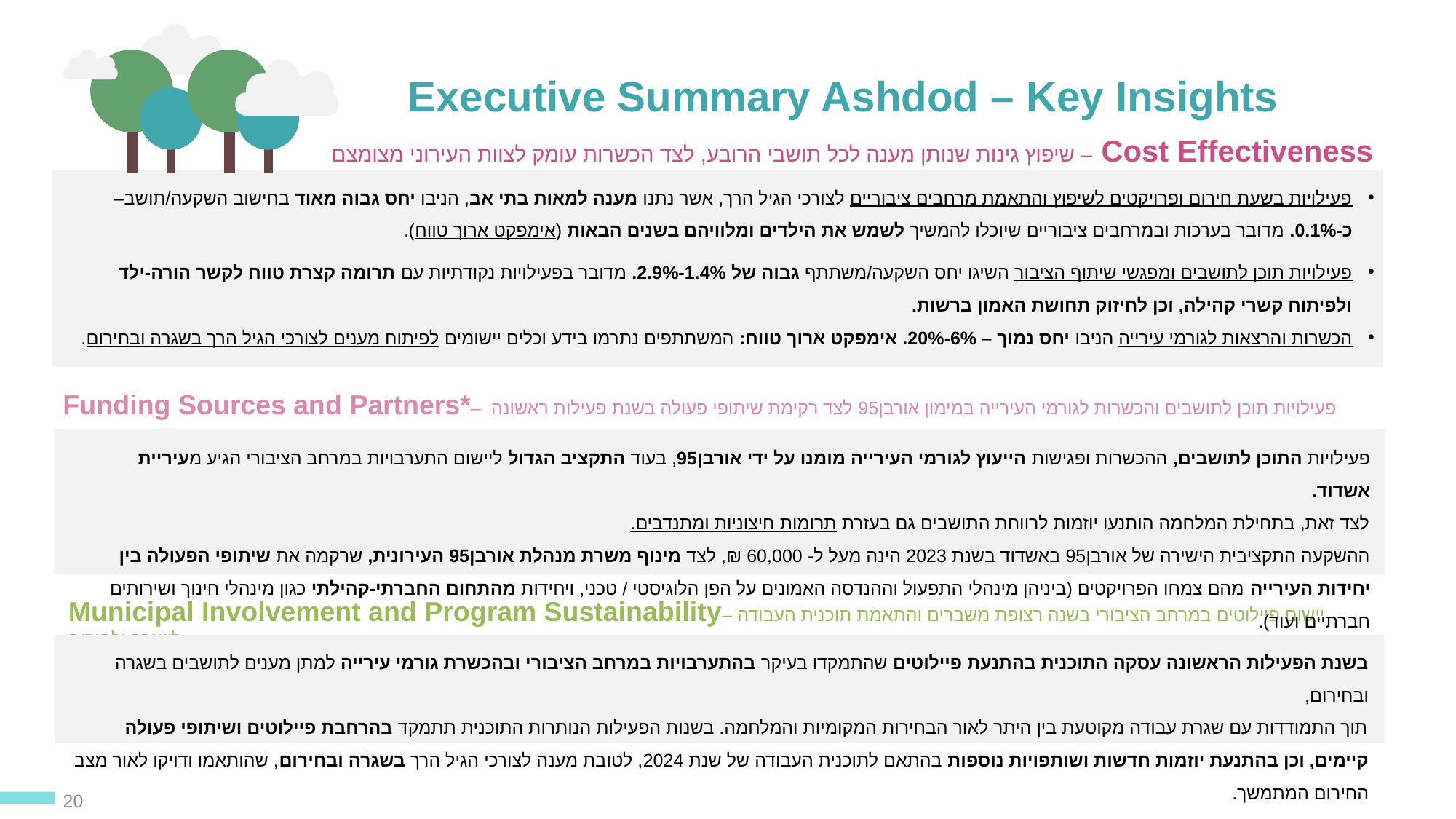

Executive Summary Ashdod – Key Insights
Cost Effectiveness – שיפוץ גינות שנותן מענה לכל תושבי הרובע, לצד הכשרות עומק לצוות העירוני מצומצם

פעילויות בשעת חירום ופרויקטים לשיפוץ והתאמת מרחבים ציבוריים לצורכי הגיל הרך, אשר נתנו מענה למאות בתי אב, הניבו יחס גבוה מאוד בחישוב השקעה/תושב– כ-0.1%. מדובר בערכות ובמרחבים ציבוריים שיוכלו להמשיך לשמש את הילדים ומלוויהם בשנים הבאות (אימפקט ארוך טווח).
פעילויות תוכן לתושבים ומפגשי שיתוף הציבור השיגו יחס השקעה/משתתף גבוה של 1.4%-2.9%. מדובר בפעילויות נקודתיות עם תרומה קצרת טווח לקשר הורה-ילד ולפיתוח קשרי קהילה, וכן לחיזוק תחושת האמון ברשות.
הכשרות והרצאות לגורמי עירייה הניבו יחס נמוך – 6%-20%. אימפקט ארוך טווח: המשתתפים נתרמו בידע וכלים יישומים לפיתוח מענים לצורכי הגיל הרך בשגרה ובחירום.
Funding Sources and Partners*–  פעילויות תוכן לתושבים והכשרות לגורמי העירייה במימון אורבן95 לצד רקימת שיתופי פעולה בשנת פעילות ראשונה

פעילויות התוכן לתושבים, ההכשרות ופגישות הייעוץ לגורמי העירייה מומנו על ידי אורבן95, בעוד התקציב הגדול ליישום התערבויות במרחב הציבורי הגיע מעיריית אשדוד.
לצד זאת, בתחילת המלחמה הותנעו יוזמות לרווחת התושבים גם בעזרת תרומות חיצוניות ומתנדבים.
ההשקעה התקציבית הישירה של אורבן95 באשדוד בשנת 2023 הינה מעל ל- 60,000 ₪, לצד מינוף משרת מנהלת אורבן95 העירונית, שרקמה את שיתופי הפעולה בין יחידות העירייה מהם צמחו הפרויקטים (ביניהן מינהלי התפעול וההנדסה האמונים על הפן הלוגיסטי / טכני, ויחידות מהתחום החברתי-קהילתי כגון מינהלי חינוך ושירותים חברתיים ועוד).
Municipal Involvement and Program Sustainability– יישום פיילוטים במרחב הציבורי בשנה רצופת משברים והתאמת תוכנית העבודה לשגרה ולחירום
בשנת הפעילות הראשונה עסקה התוכנית בהתנעת פיילוטים שהתמקדו בעיקר בהתערבויות במרחב הציבורי ובהכשרת גורמי עירייה למתן מענים לתושבים בשגרה ובחירום,
תוך התמודדות עם שגרת עבודה מקוטעת בין היתר לאור הבחירות המקומיות והמלחמה. בשנות הפעילות הנותרות התוכנית תתמקד בהרחבת פיילוטים ושיתופי פעולה קיימים, וכן בהתנעת יוזמות חדשות ושותפויות נוספות בהתאם לתוכנית העבודה של שנת 2024, לטובת מענה לצורכי הגיל הרך בשגרה ובחירום, שהותאמו ודויקו לאור מצב החירום המתמשך.

20